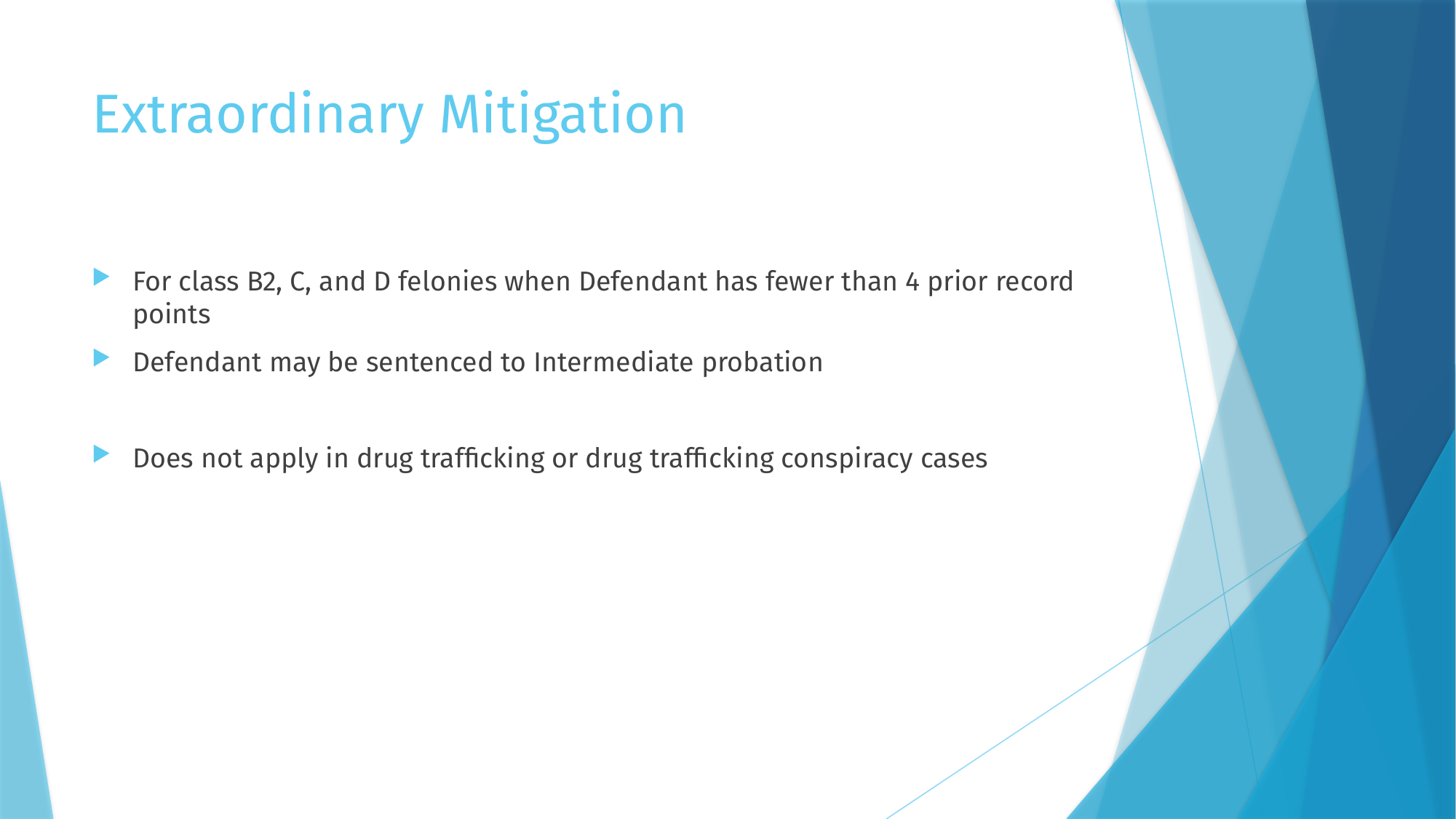

# Extraordinary Mitigation
For class B2, C, and D felonies when Defendant has fewer than 4 prior record points
Defendant may be sentenced to Intermediate probation

Does not apply in drug trafficking or drug trafficking conspiracy cases